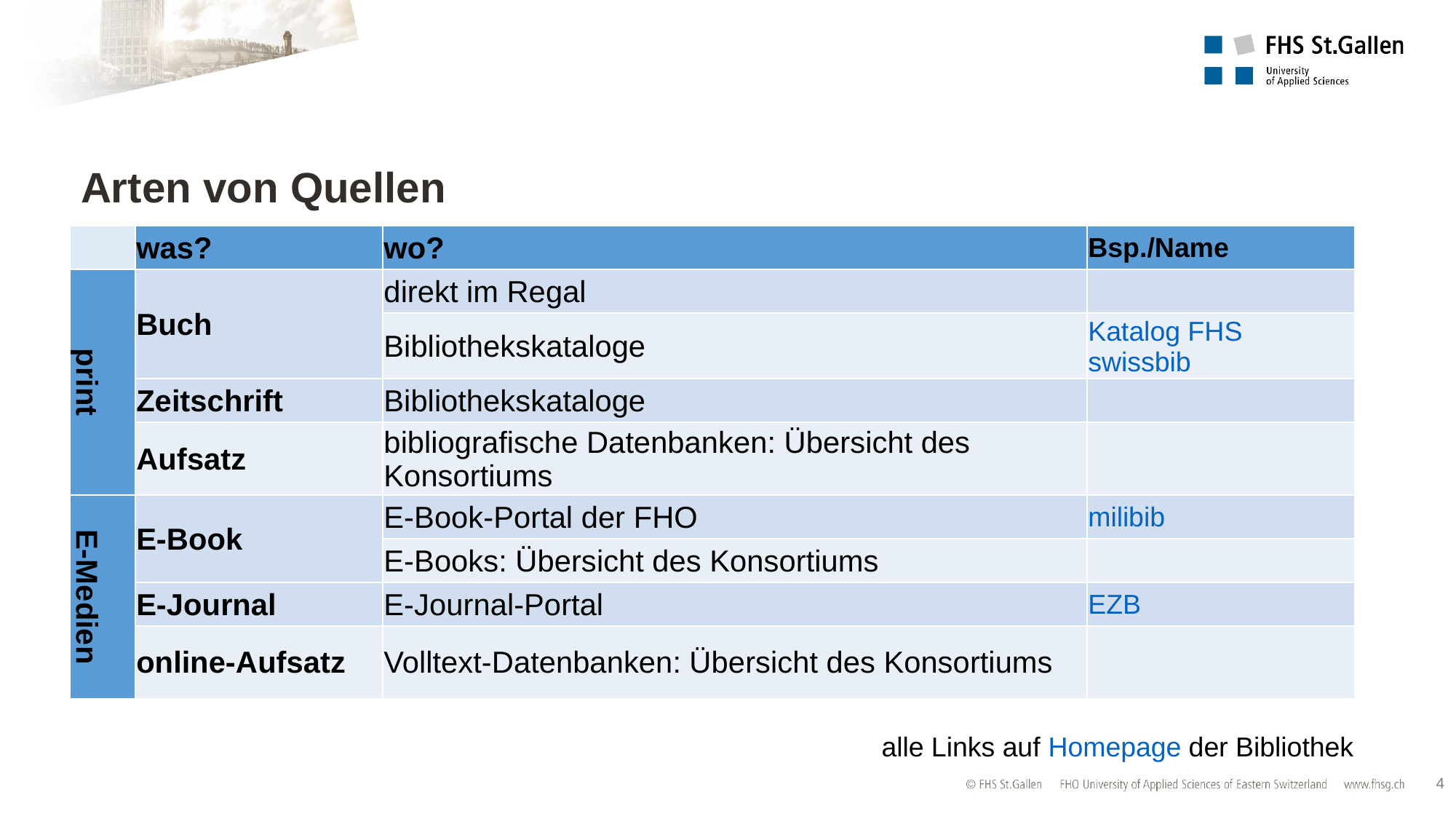

# Arten von Quellen
|  | was? | wo? | Bsp./Name |
| --- | --- | --- | --- |
| print | Buch | direkt im Regal |  |
|  |  | Bibliothekskataloge | Katalog FHS swissbib |
|  | Zeitschrift | Bibliothekskataloge |  |
|  | Aufsatz | bibliografische Datenbanken: Übersicht des Konsortiums |  |
| E-Medien | E-Book | E-Book-Portal der FHO | milibib |
|  |  | E-Books: Übersicht des Konsortiums |  |
|  | E-Journal | E-Journal-Portal | EZB |
|  | online-Aufsatz | Volltext-Datenbanken: Übersicht des Konsortiums |  |
| alle Links auf Homepage der Bibliothek |  |  |  |